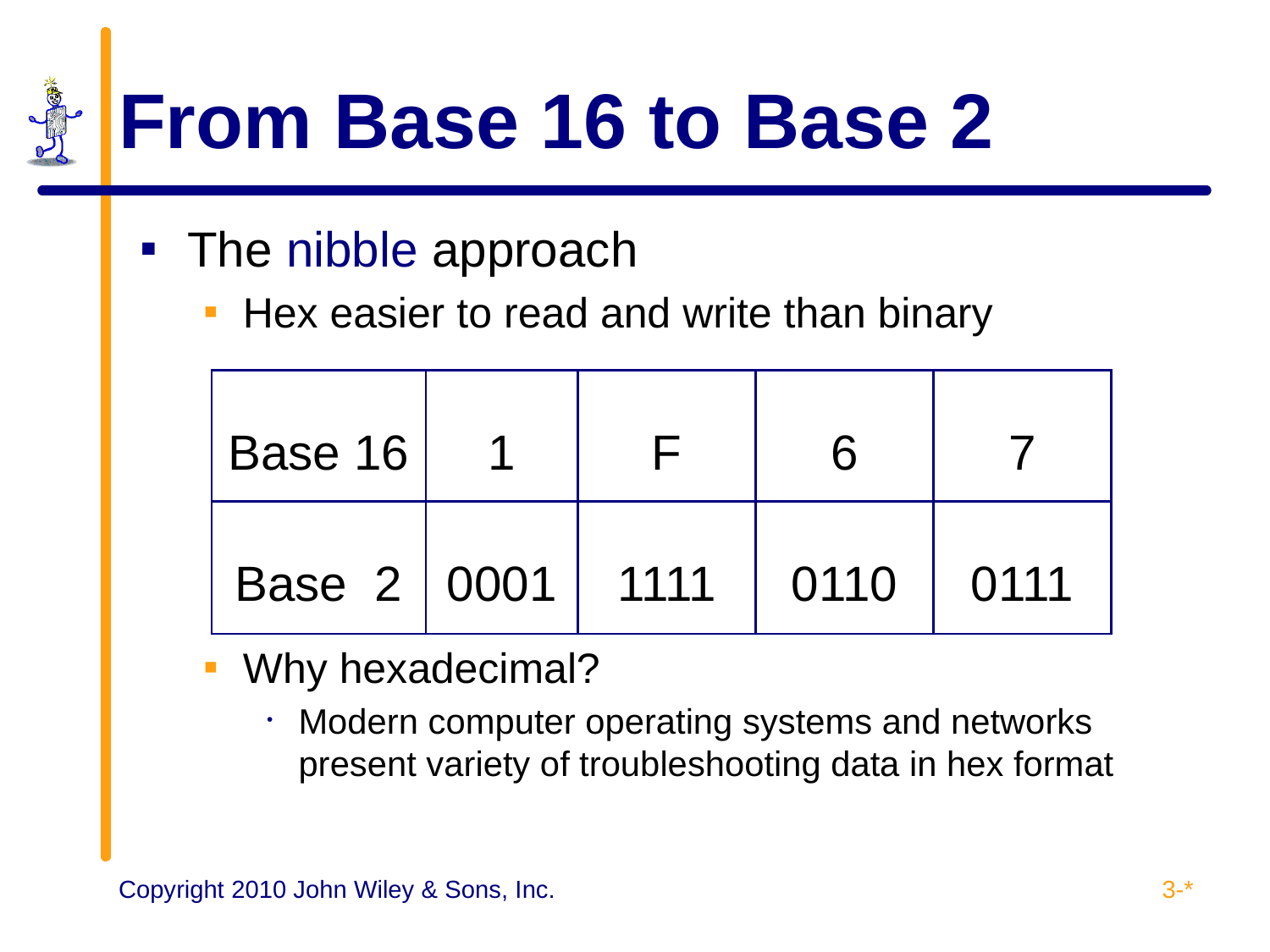

# From Base 16 to Base 2
The nibble approach
Hex easier to read and write than binary

Why hexadecimal?
Modern computer operating systems and networks present variety of troubleshooting data in hex format
| Base 16 | 1 | F | 6 | 7 |
| --- | --- | --- | --- | --- |
| Base 2 | 0001 | 1111 | 0110 | 0111 |
3-*
Copyright 2010 John Wiley & Sons, Inc.